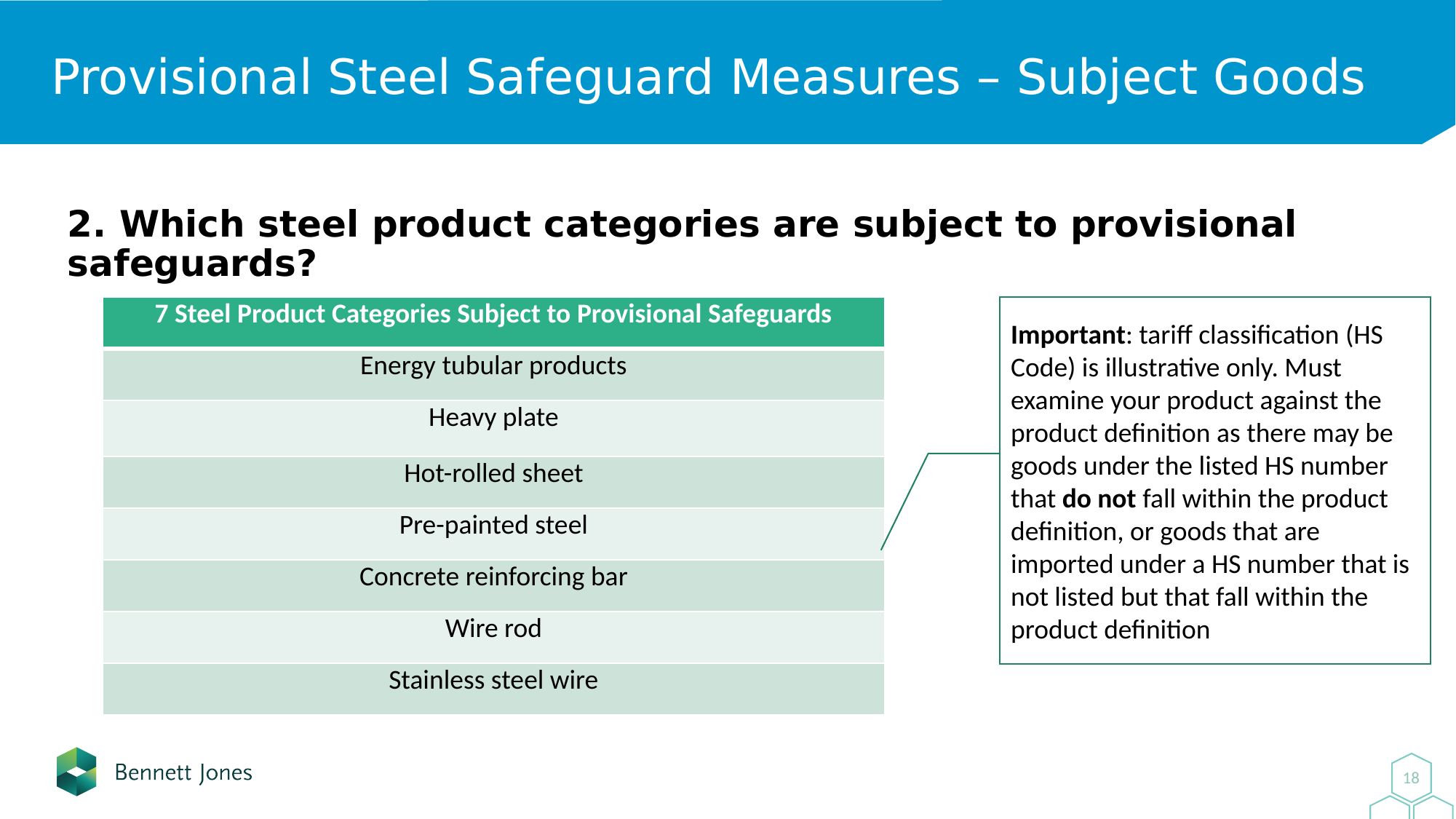

# Provisional Steel Safeguard Measures – Subject Goods
2. Which steel product categories are subject to provisional safeguards?

Important: tariff classification (HS Code) is illustrative only. Must examine your product against the product definition as there may be goods under the listed HS number that do not fall within the product definition, or goods that are imported under a HS number that is not listed but that fall within the product definition
| 7 Steel Product Categories Subject to Provisional Safeguards |
| --- |
| Energy tubular products |
| Heavy plate |
| Hot-rolled sheet |
| Pre-painted steel |
| Concrete reinforcing bar |
| Wire rod |
| Stainless steel wire |
18